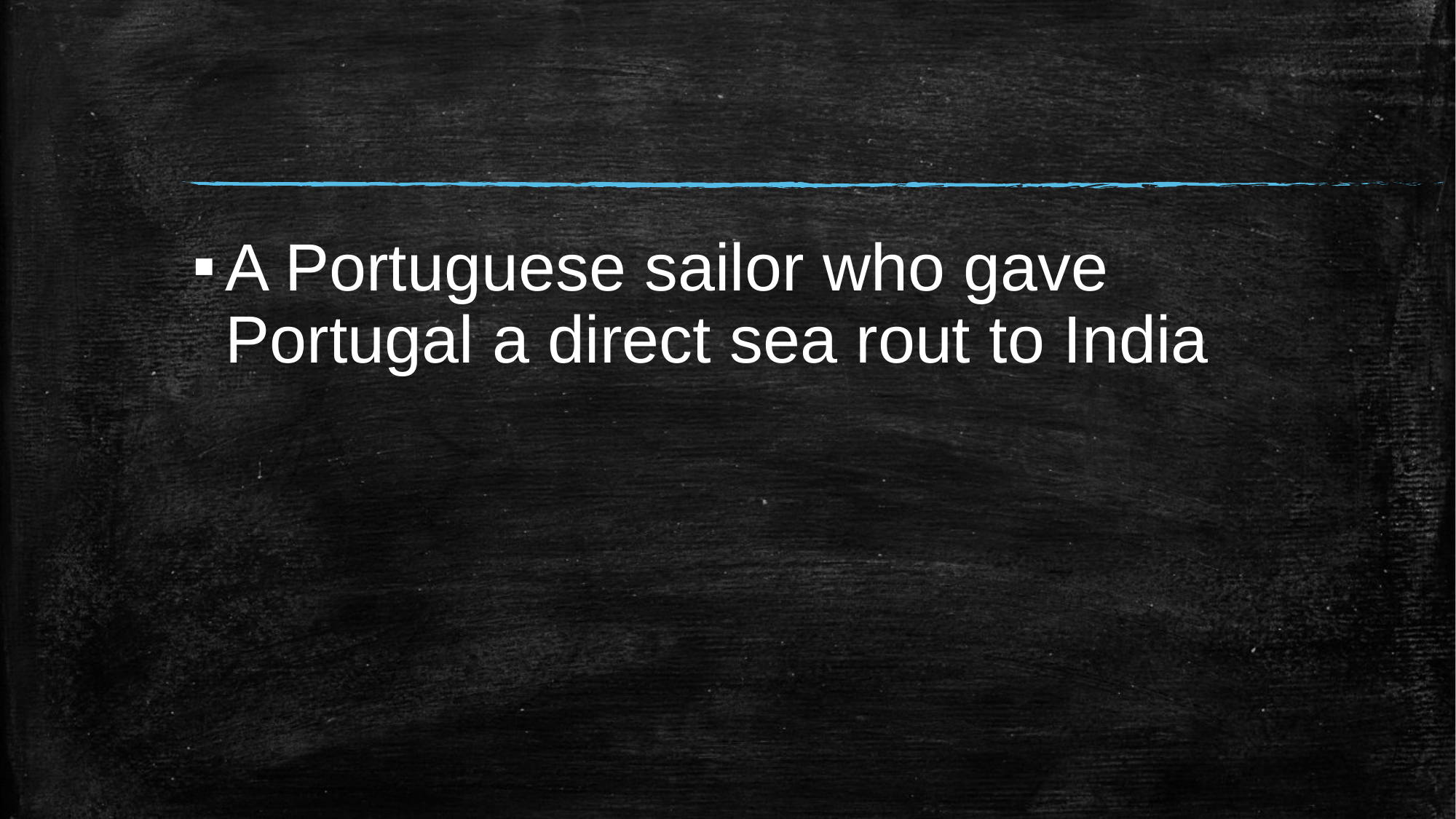

#
A Portuguese sailor who gave Portugal a direct sea rout to India